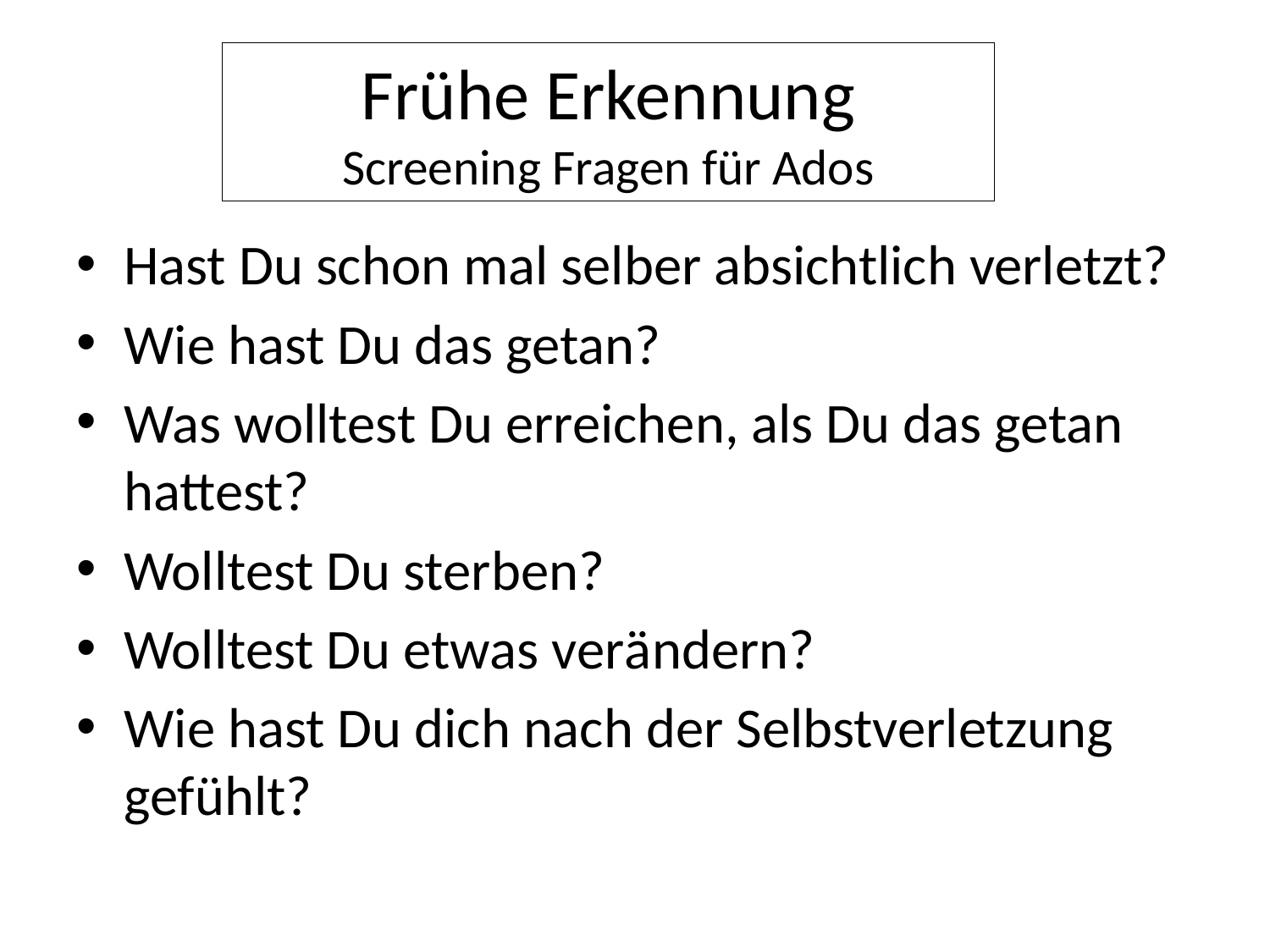

# Frühe Erkennung Screening Fragen für Ados
Hast Du schon mal selber absichtlich verletzt?
Wie hast Du das getan?
Was wolltest Du erreichen, als Du das getan hattest?
Wolltest Du sterben?
Wolltest Du etwas verändern?
Wie hast Du dich nach der Selbstverletzung gefühlt?